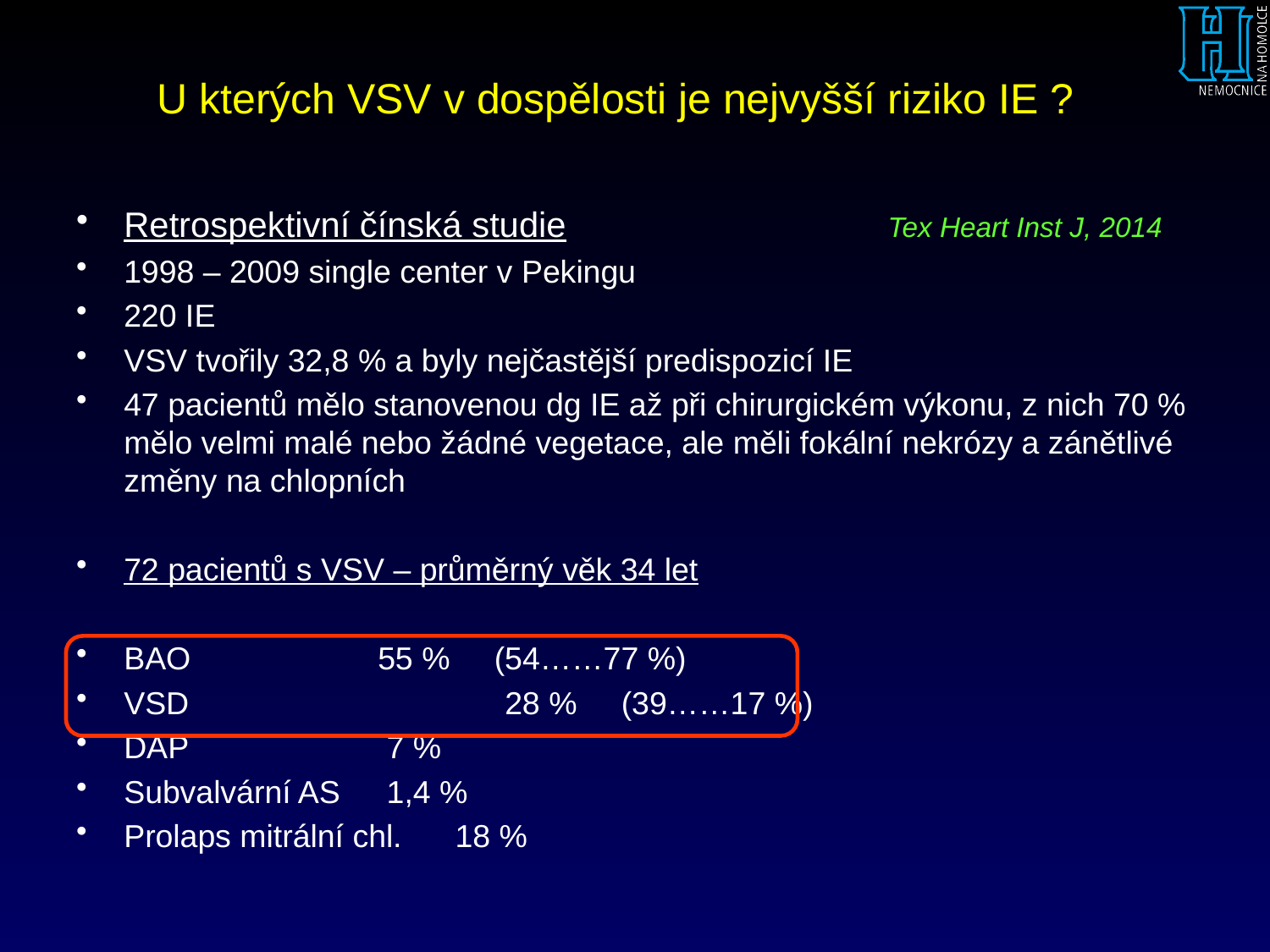

# U kterých VSV v dospělosti je nejvyšší riziko IE ?
Retrospektivní čínská studie                                 Tex Heart Inst J, 2014
1998 – 2009 single center v Pekingu
220 IE
VSV tvořily 32,8 % a byly nejčastější predispozicí IE
47 pacientů mělo stanovenou dg IE až při chirurgickém výkonu, z nich 70 % mělo velmi malé nebo žádné vegetace, ale měli fokální nekrózy a zánětlivé změny na chlopních

72 pacientů s VSV – průměrný věk 34 let

BAO     		55 %     (54……77 %)
VSD	    		28 %     (39……17 %)
DAP       	 	 7 %
Subvalvární AS	 1,4 %
Prolaps mitrální chl.      18 %